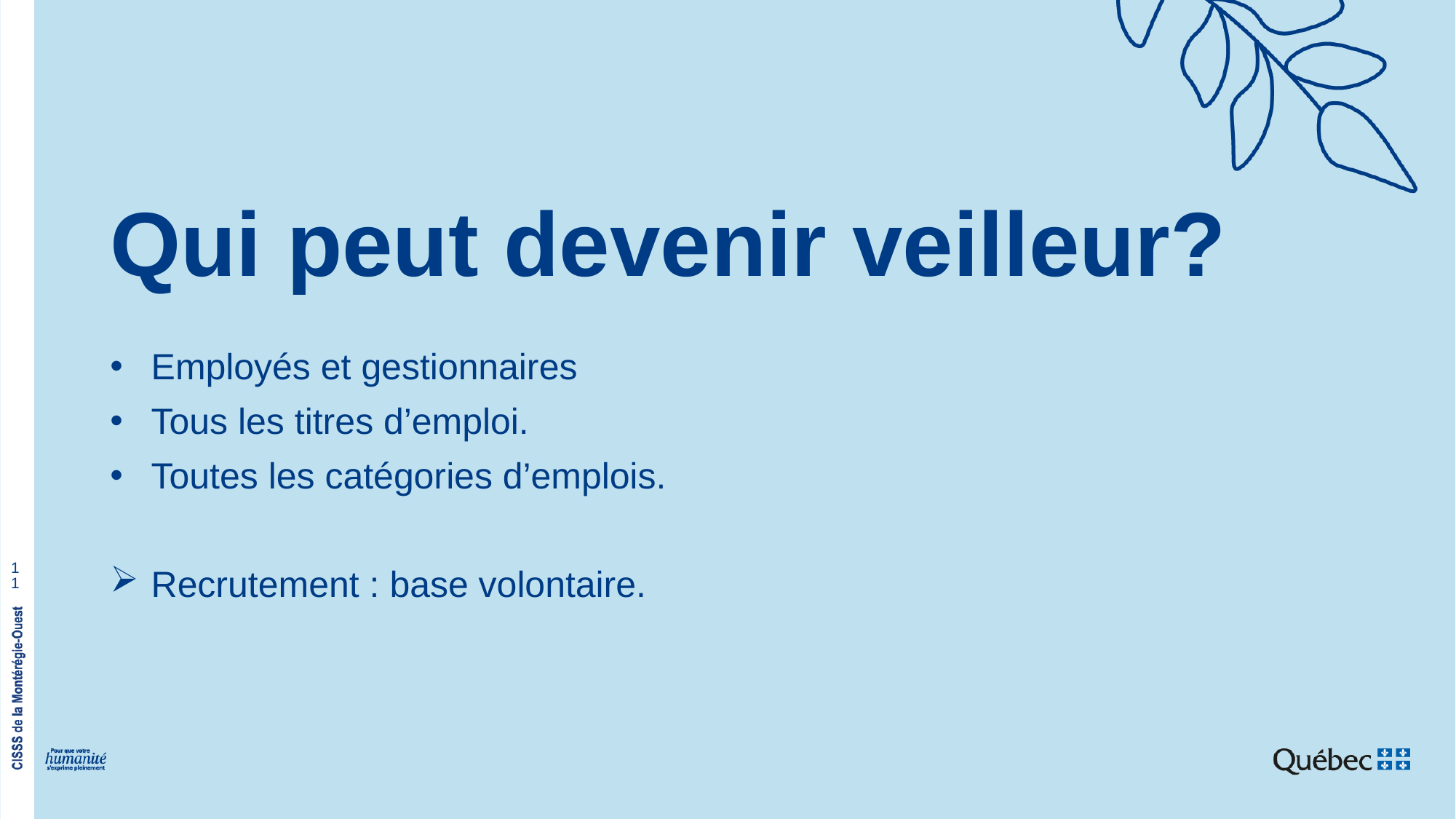

# Qui peut devenir veilleur?
Employés et gestionnaires
Tous les titres d’emploi.
Toutes les catégories d’emplois.

Recrutement : base volontaire.
11